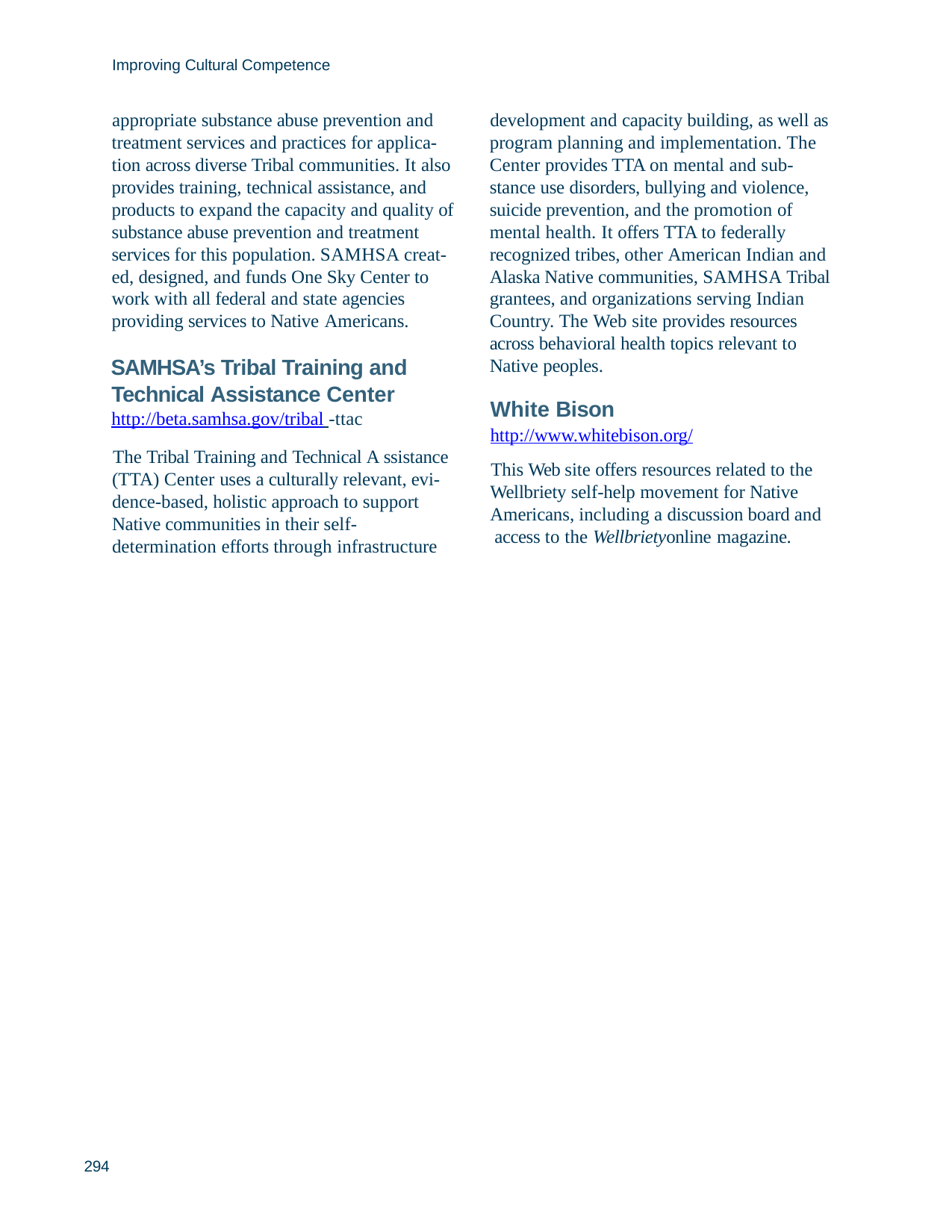

Improving Cultural Competence
appropriate substance abuse prevention and  treatment services and practices for applica-  tion across diverse Tribal communities. It also  provides training, technical assistance, and  products to expand the capacity and quality of  substance abuse prevention and treatment  services for this population. SAMHSA creat-  ed, designed, and funds One Sky Center to  work with all federal and state agencies  providing services to Native Americans.
development and capacity building, as well as  program planning and implementation. The  Center provides TTA on mental and sub-  stance use disorders, bullying and violence,  suicide prevention, and the promotion of  mental health. It offers TTA to federally  recognized tribes, other American Indian and  Alaska Native communities, SAMHSA Tribal  grantees, and organizations serving Indian  Country. The Web site provides resources  across behavioral health topics relevant to  Native peoples.
SAMHSA’s Tribal Training and  Technical Assistance Center  http://beta.samhsa.gov/tribal -ttac
The Tribal Training and Technical A ssistance  (TTA) Center uses a culturally relevant, evi-  dence-based, holistic approach to support  Native communities in their self-  determination efforts through infrastructure
White Bison
http://www.whitebison.org/
This Web site offers resources related to the  Wellbriety self-help movement for Native  Americans, including a discussion board and  access to the Wellbrietyonline magazine.
294